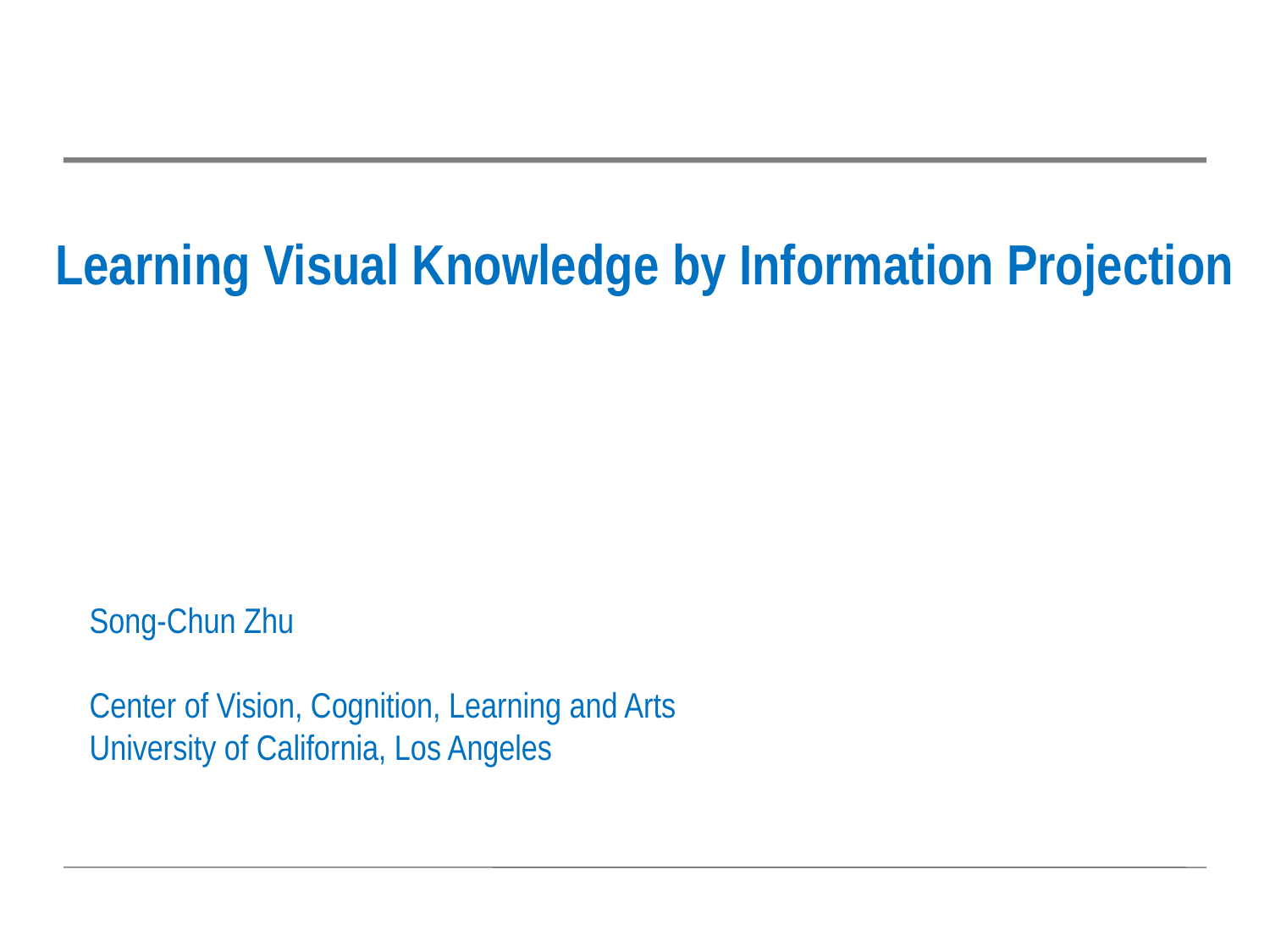

# Learning Visual Knowledge by Information Projection
Song-Chun Zhu

Center of Vision, Cognition, Learning and Arts
University of California, Los Angeles